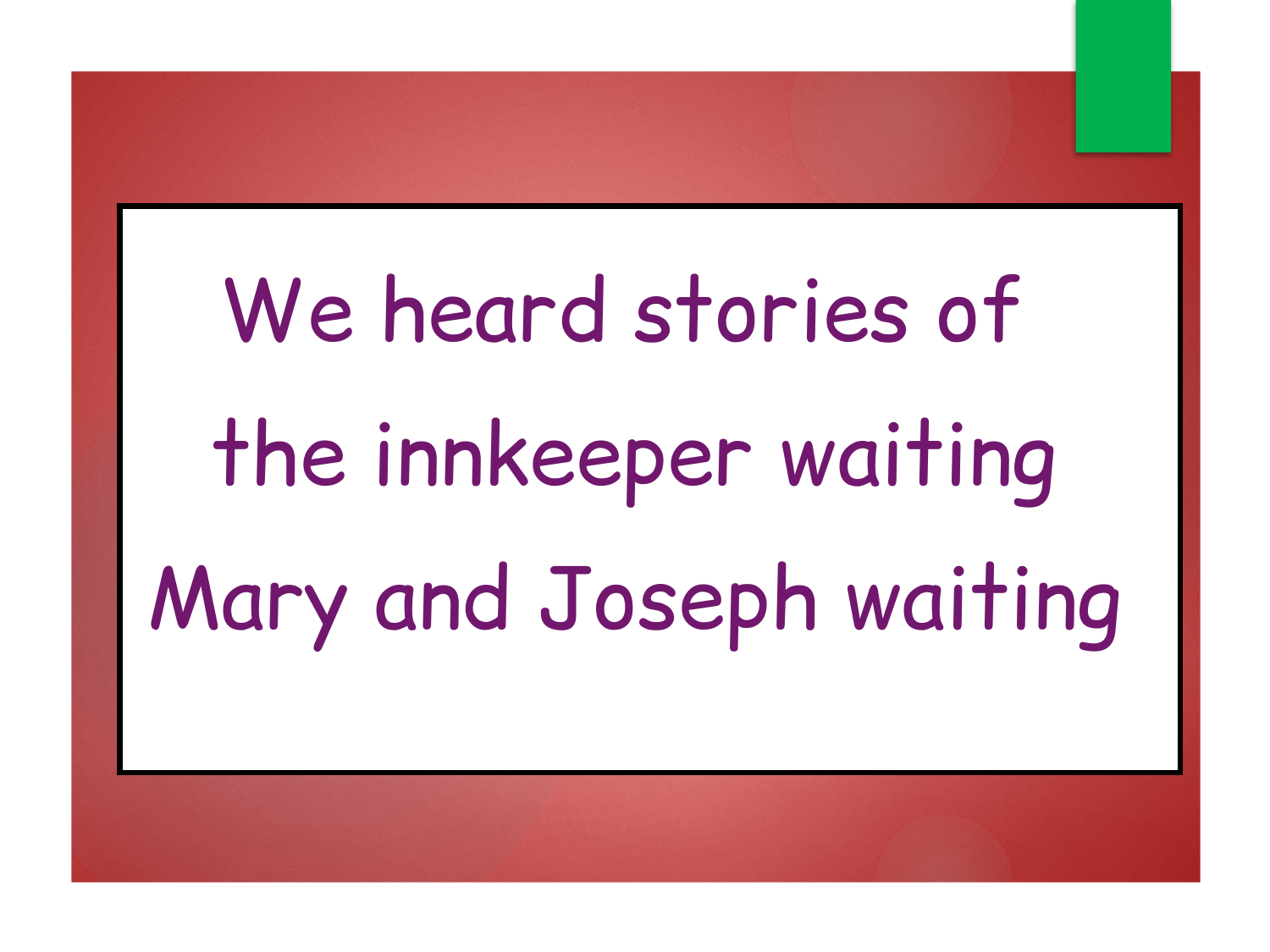

We heard stories of
the innkeeper waiting
Mary and Joseph waiting